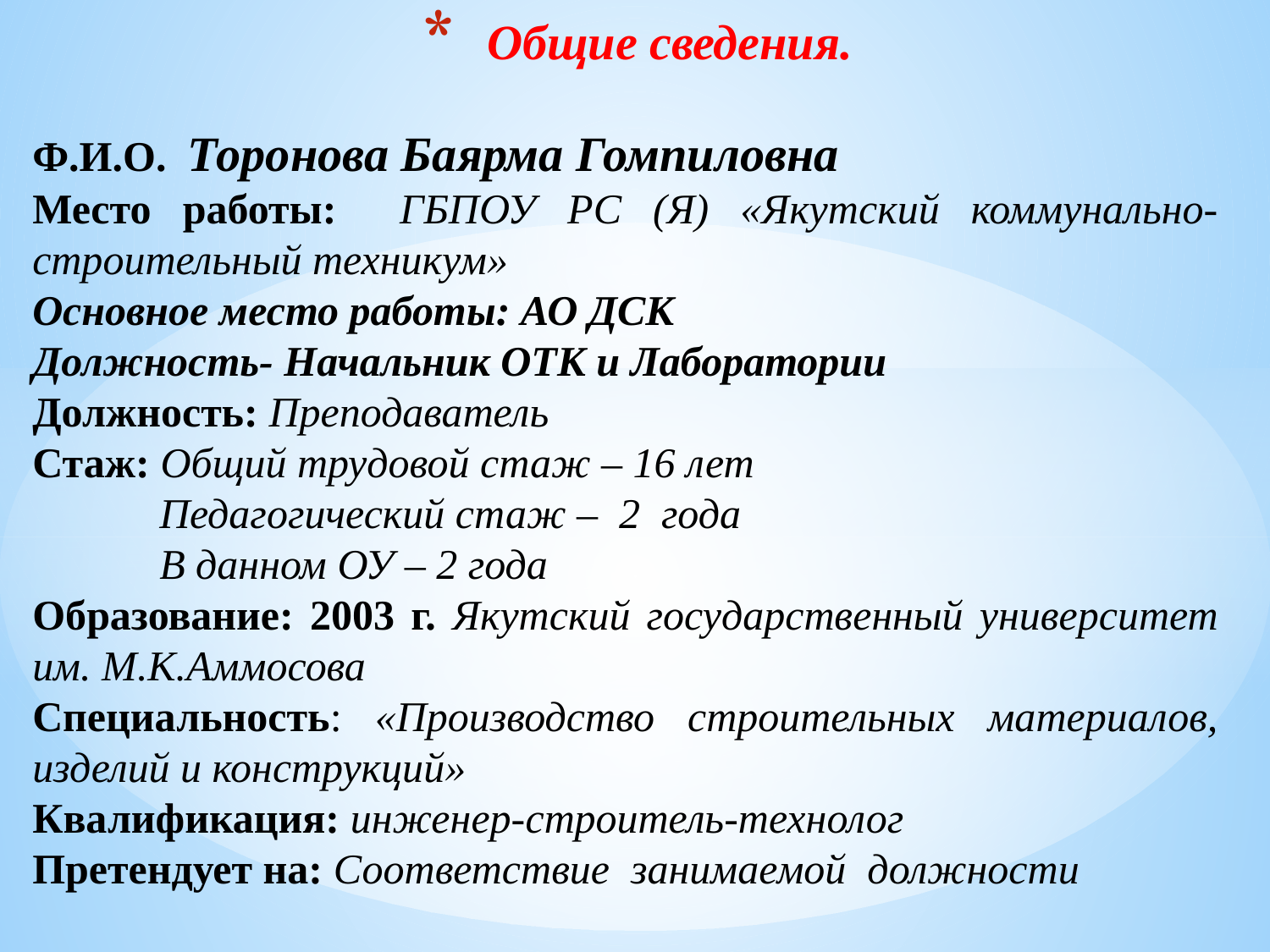

# Общие сведения.
Ф.И.О.  Торонова Баярма Гомпиловна
Место работы:  ГБПОУ РС (Я) «Якутский коммунально-строительный техникум»
Основное место работы: АО ДСК
Должность- Начальник ОТК и Лаборатории
Должность: Преподаватель
Стаж: Общий трудовой стаж – 16 лет
            Педагогический стаж –  2  года
            В данном ОУ – 2 года
Образование: 2003 г. Якутский государственный университет им. М.К.Аммосова
Специальность: «Производство строительных материалов, изделий и конструкций»
Квалификация: инженер-строитель-технолог
Претендует на: Соответствие  занимаемой  должности